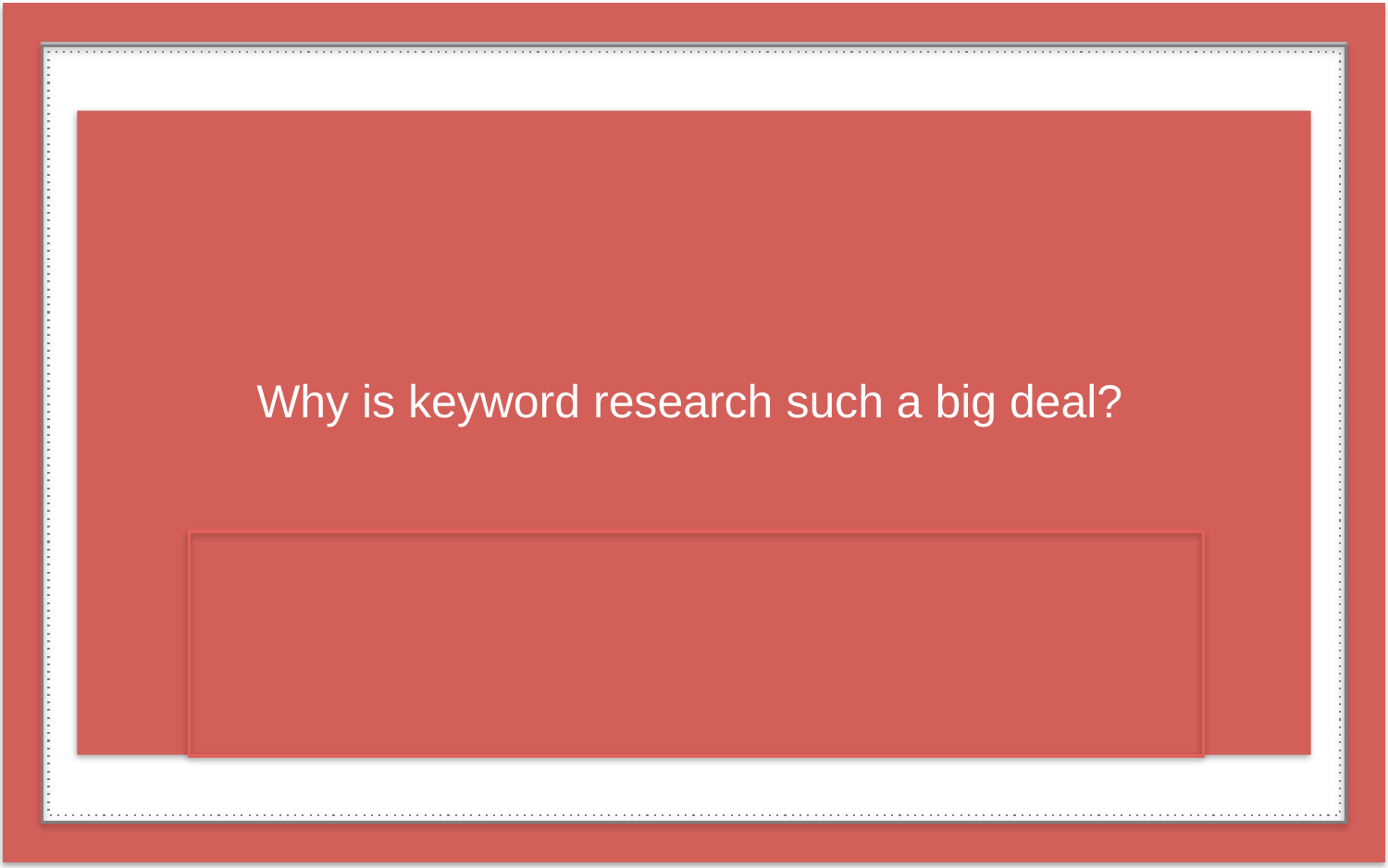

Why is keyword research such a big deal?